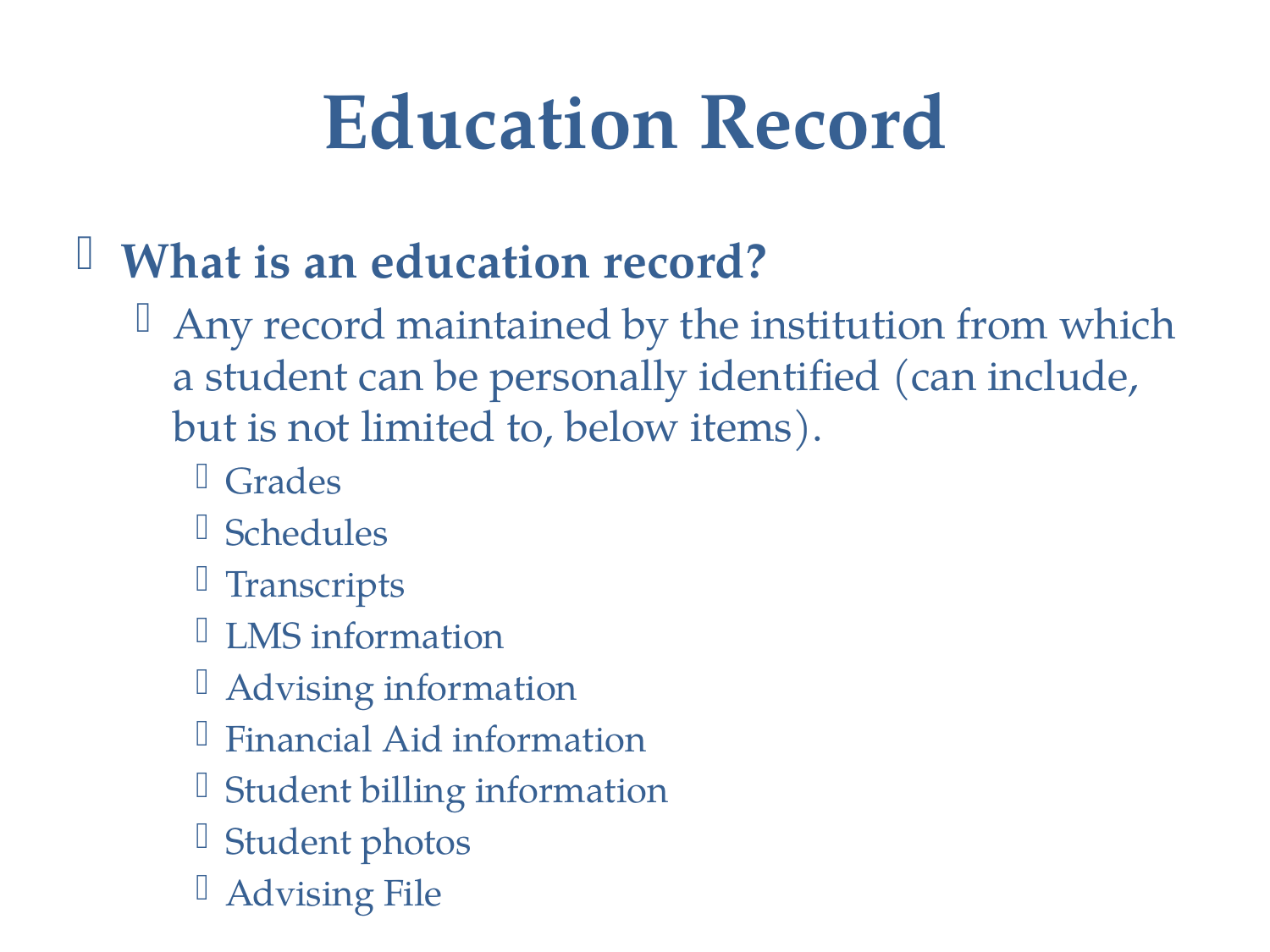

# Education Record
What is an education record?
Any record maintained by the institution from which a student can be personally identified (can include, but is not limited to, below items).
Grades
Schedules
Transcripts
LMS information
Advising information
Financial Aid information
Student billing information
Student photos
Advising File